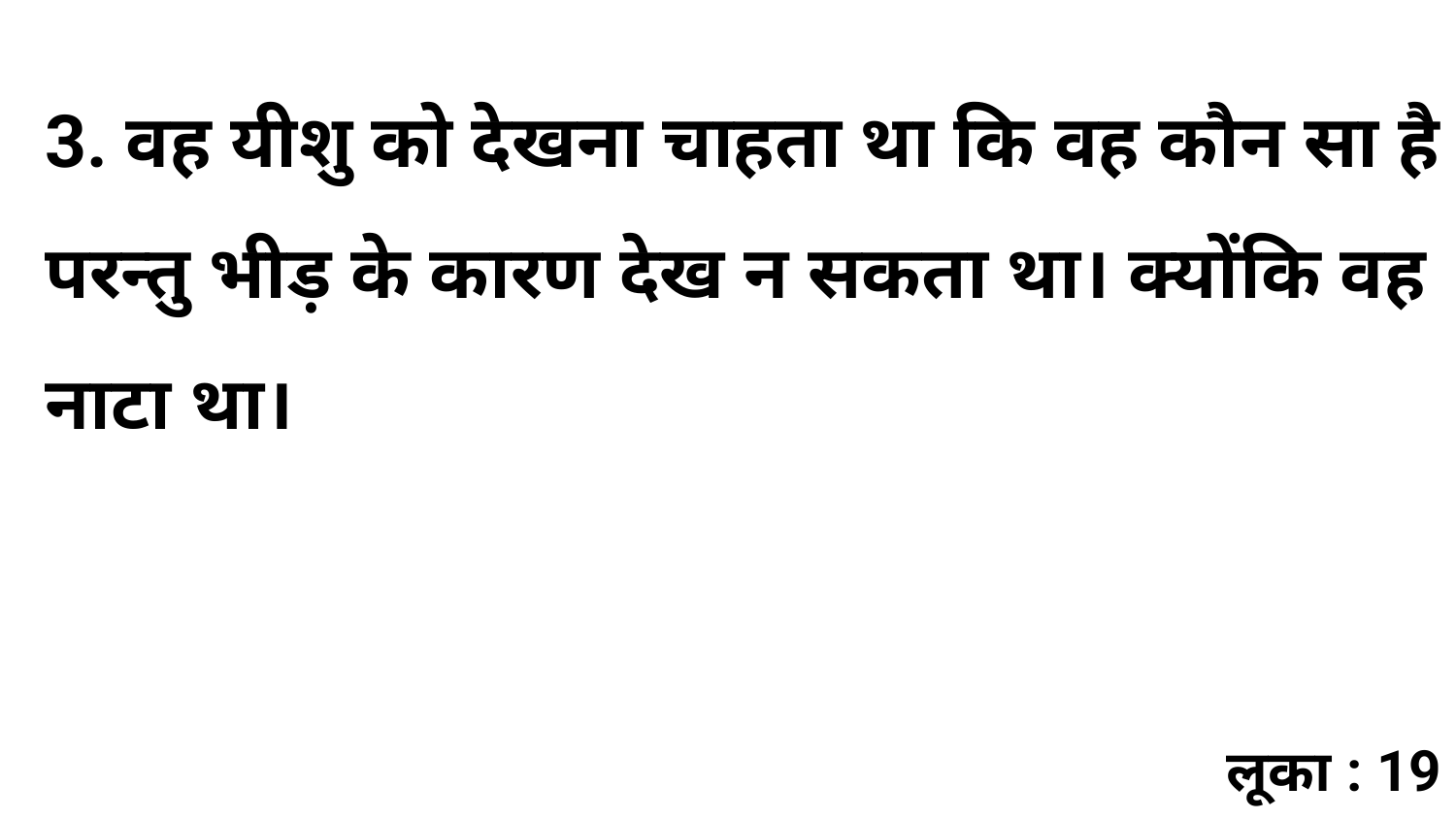

3. वह यीशु को देखना चाहता था कि वह कौन सा है परन्तु भीड़ के कारण देख न सकता था। क्योंकि वह नाटा था।
लूका : 19